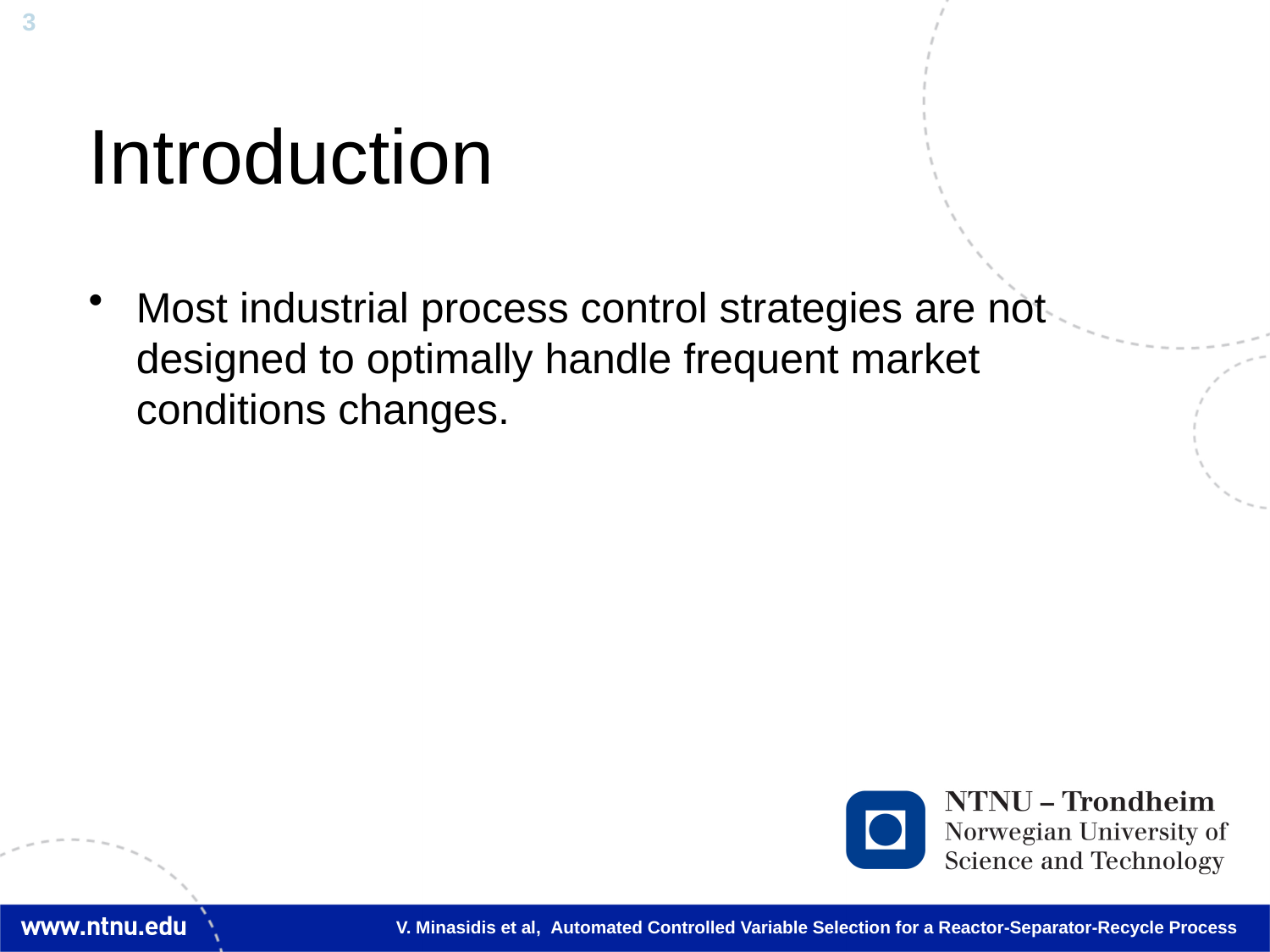

# Introduction
Most industrial process control strategies are not designed to optimally handle frequent market conditions changes.
V. Minasidis et al,  Automated Controlled Variable Selection for a Reactor-Separator-Recycle Process